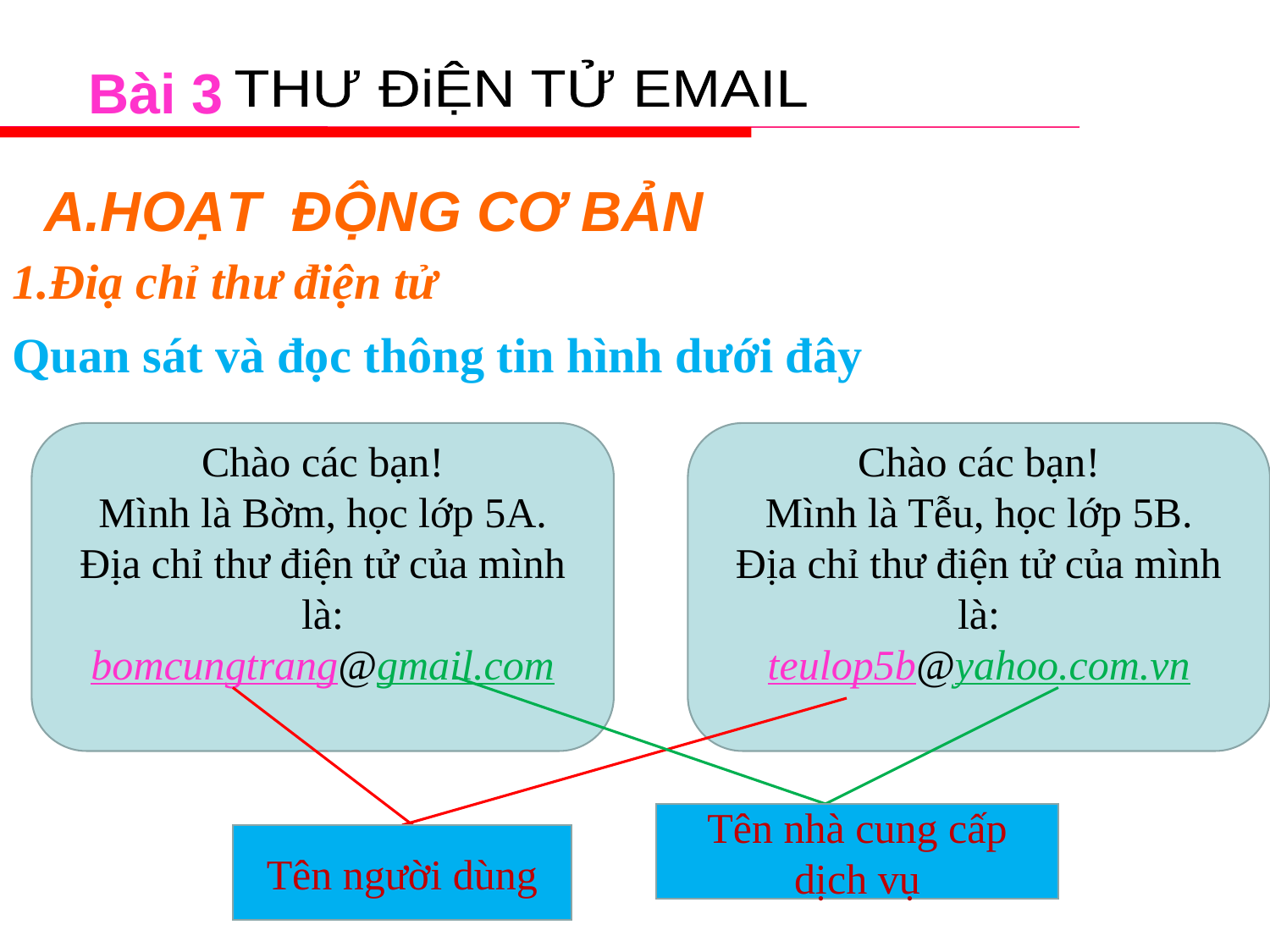

Bài 3
THƯ ĐiỆN TỬ EMAIL

A.HOẠT  ĐỘNG CƠ BẢN
1.Điạ chỉ thư điện tử
Quan sát và đọc thông tin hình dưới đây

Chào các bạn!
Mình là Bờm, học lớp 5A.
Địa chỉ thư điện tử của mình là:
bomcungtrang@gmail.com

Chào các bạn!
Mình là Tễu, học lớp 5B.
Địa chỉ thư điện tử của mình là:
teulop5b@yahoo.com.vn

Tên nhà cung cấp dịch vụ
Tên người dùng